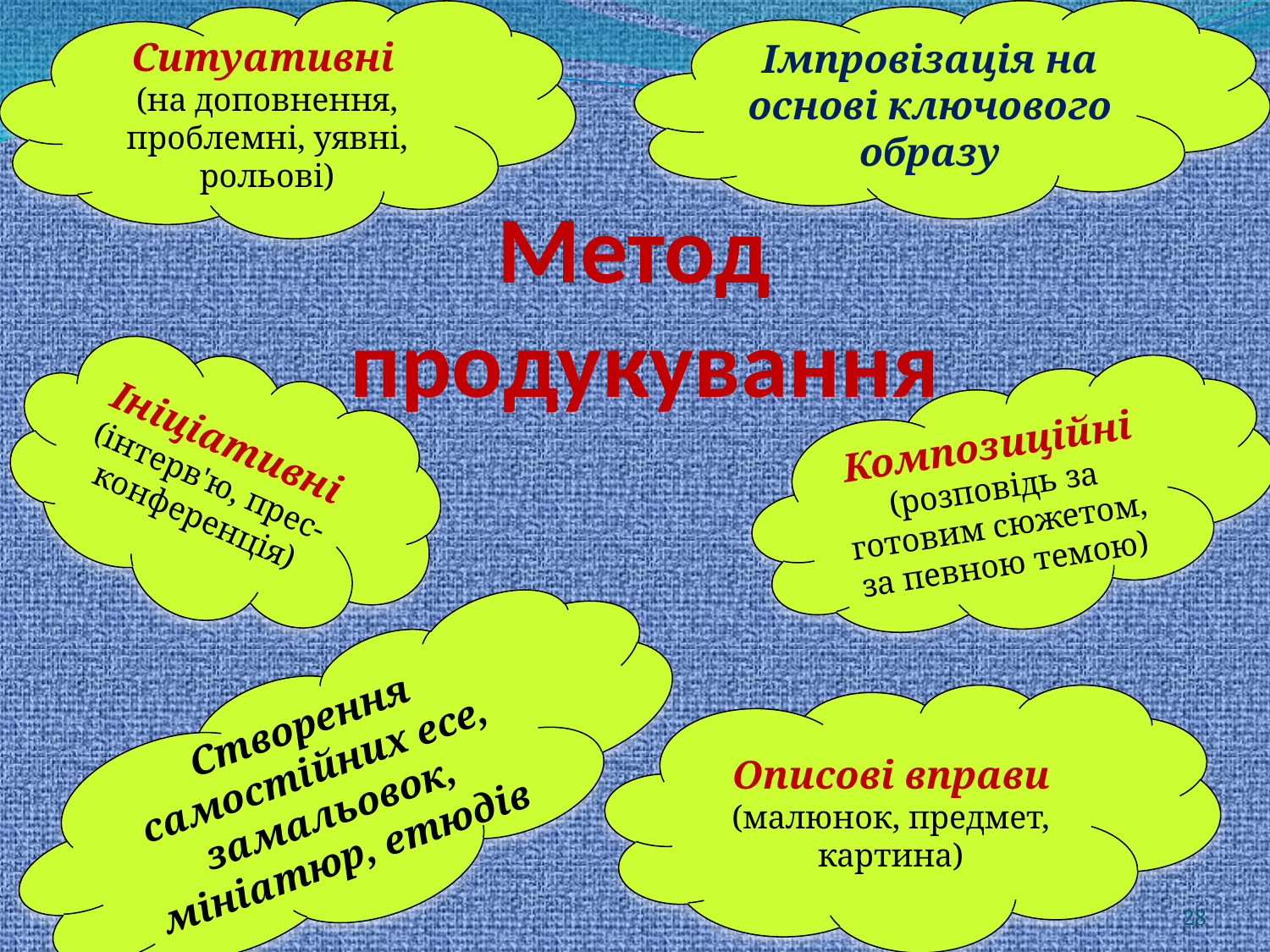

Ситуативні
(на доповнення, проблемні, уявні, рольові)
Імпровізація на основі ключового образу
# Метод продукування
Ініціативні (інтерв'ю, прес-конференція)
Композиційні (розповідь за готовим сюжетом, за певною темою)
Створення самостійних есе, замальовок, мініатюр, етюдів
Описові вправи (малюнок, предмет, картина)
28